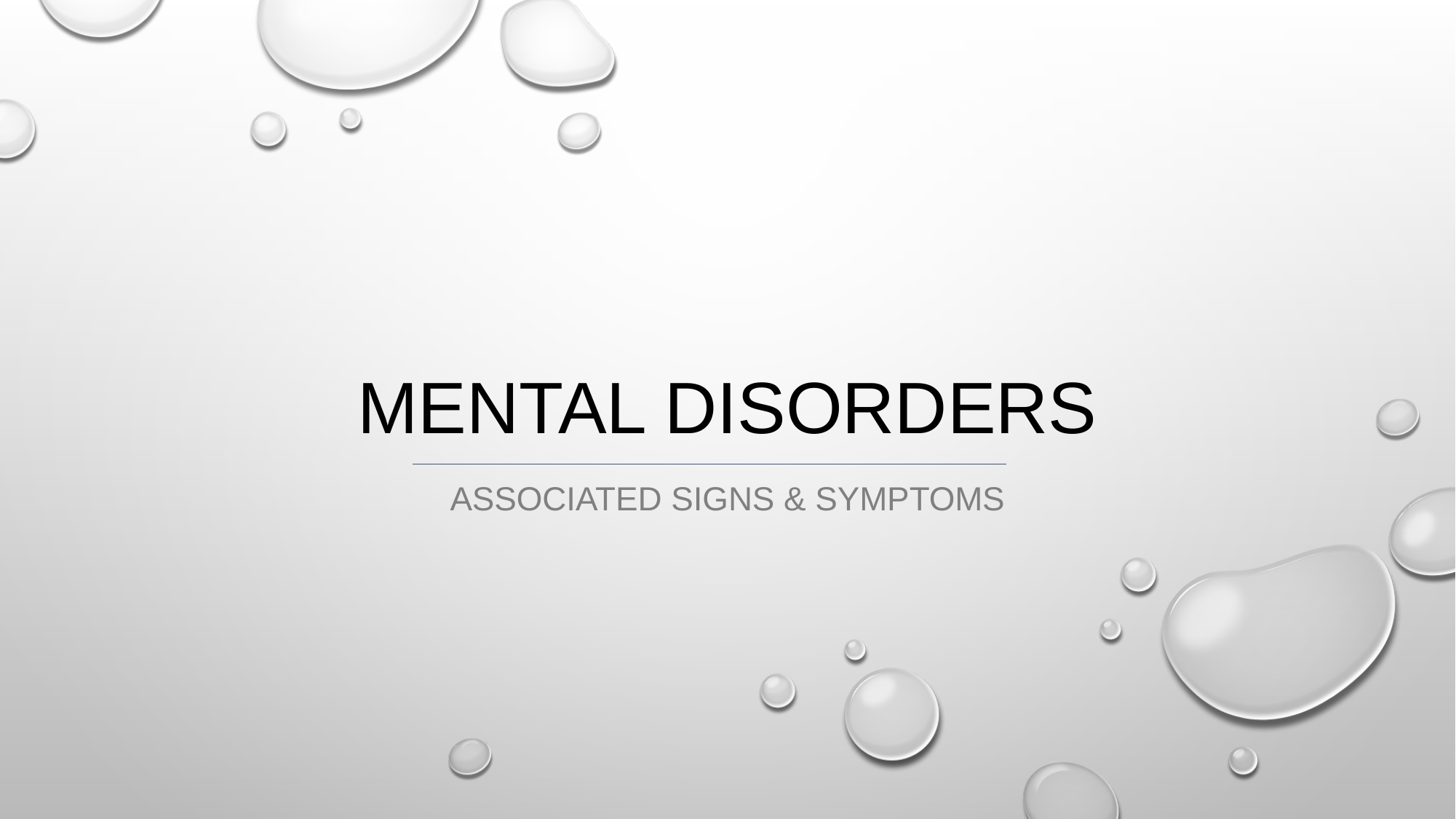

# Mental Disorders
Associated Signs & Symptoms